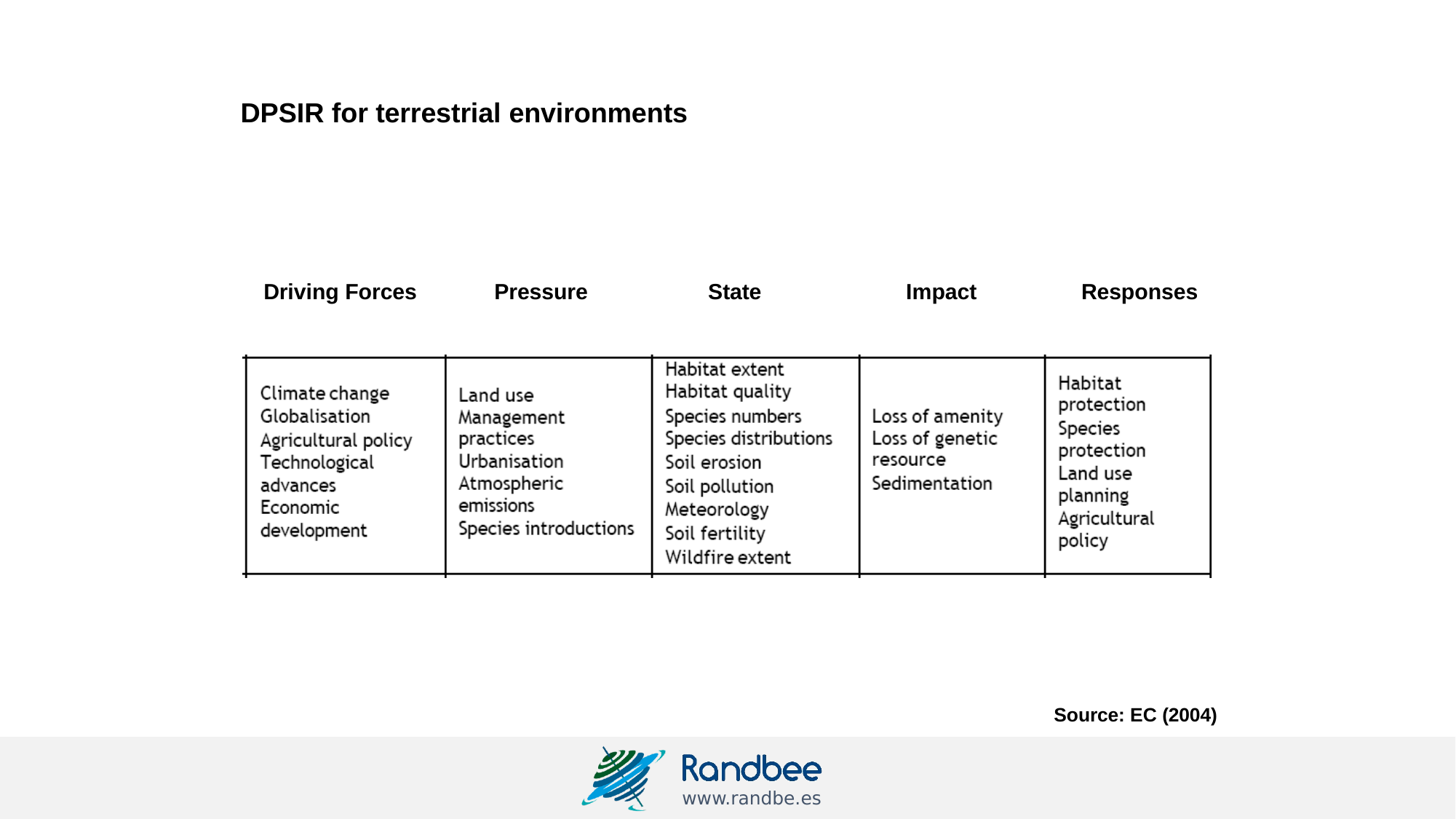

# DPSIR for terrestrial environments
Driving Forces
Pressure
State
Impact
Responses

Source: EC (2004)